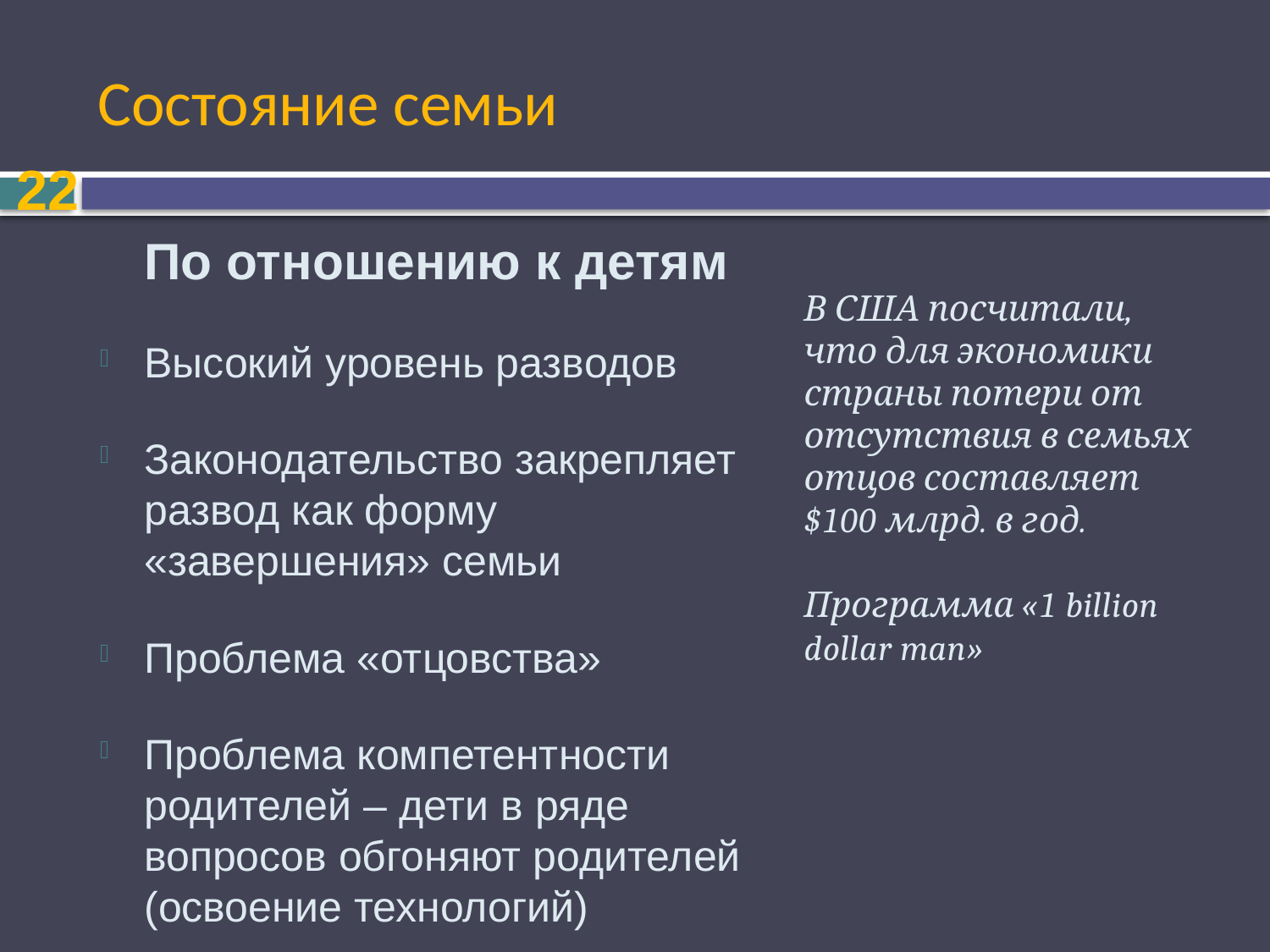

# Состояние семьи
22
	По отношению к детям

Высокий уровень разводов

Законодательство закрепляет развод как форму «завершения» семьи

Проблема «отцовства»

Проблема компетентности родителей – дети в ряде вопросов обгоняют родителей (освоение технологий)

В США посчитали, что для экономики страны потери от отсутствия в семьях отцов составляет $100 млрд. в год.

Программа «1 billion dollar man»